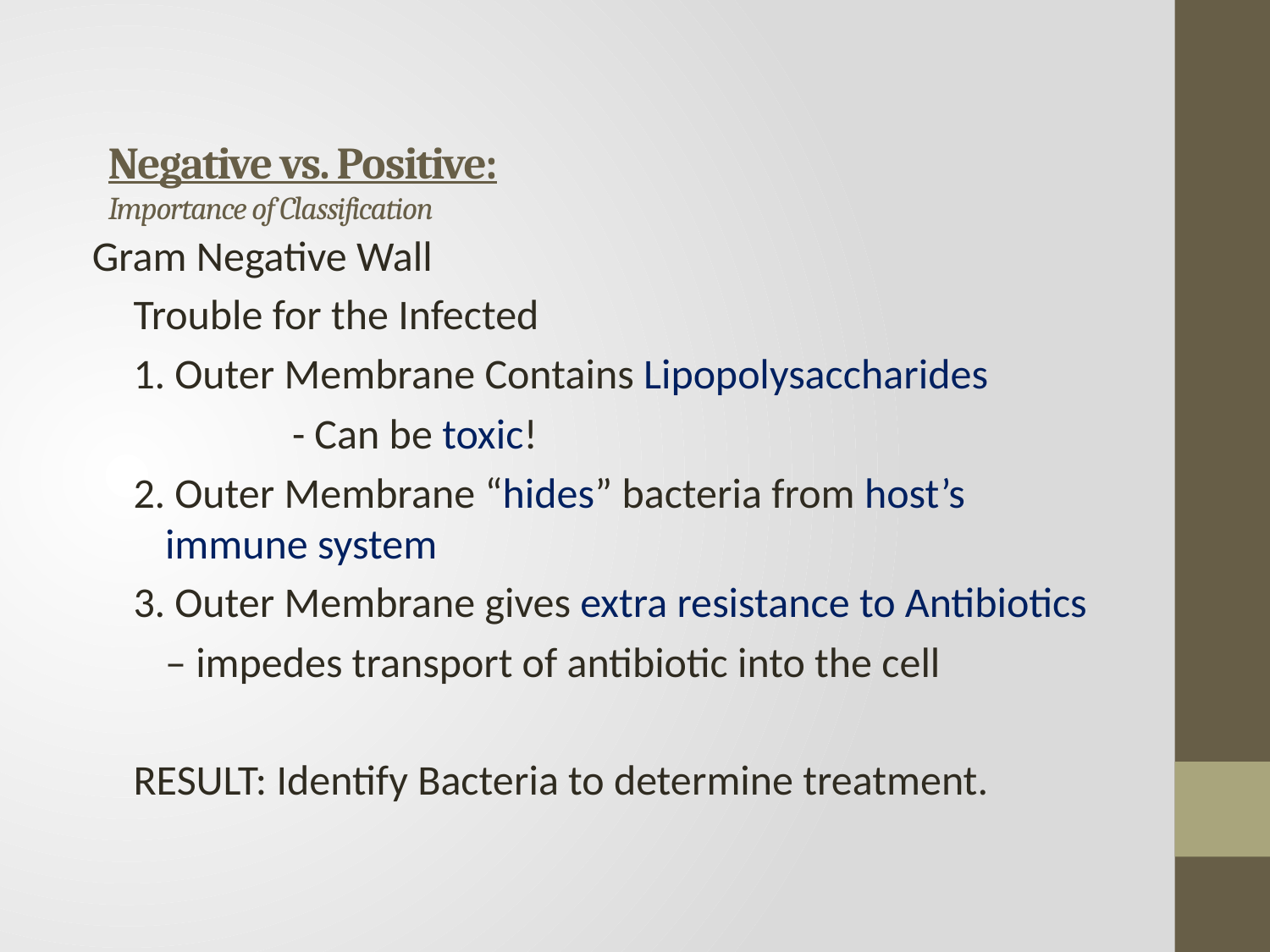

# Negative vs. Positive: Importance of Classification
Gram Negative Wall
Trouble for the Infected
1. Outer Membrane Contains Lipopolysaccharides
		- Can be toxic!
2. Outer Membrane “hides” bacteria from host’s immune system
3. Outer Membrane gives extra resistance to Antibiotics
	– impedes transport of antibiotic into the cell

RESULT: Identify Bacteria to determine treatment.